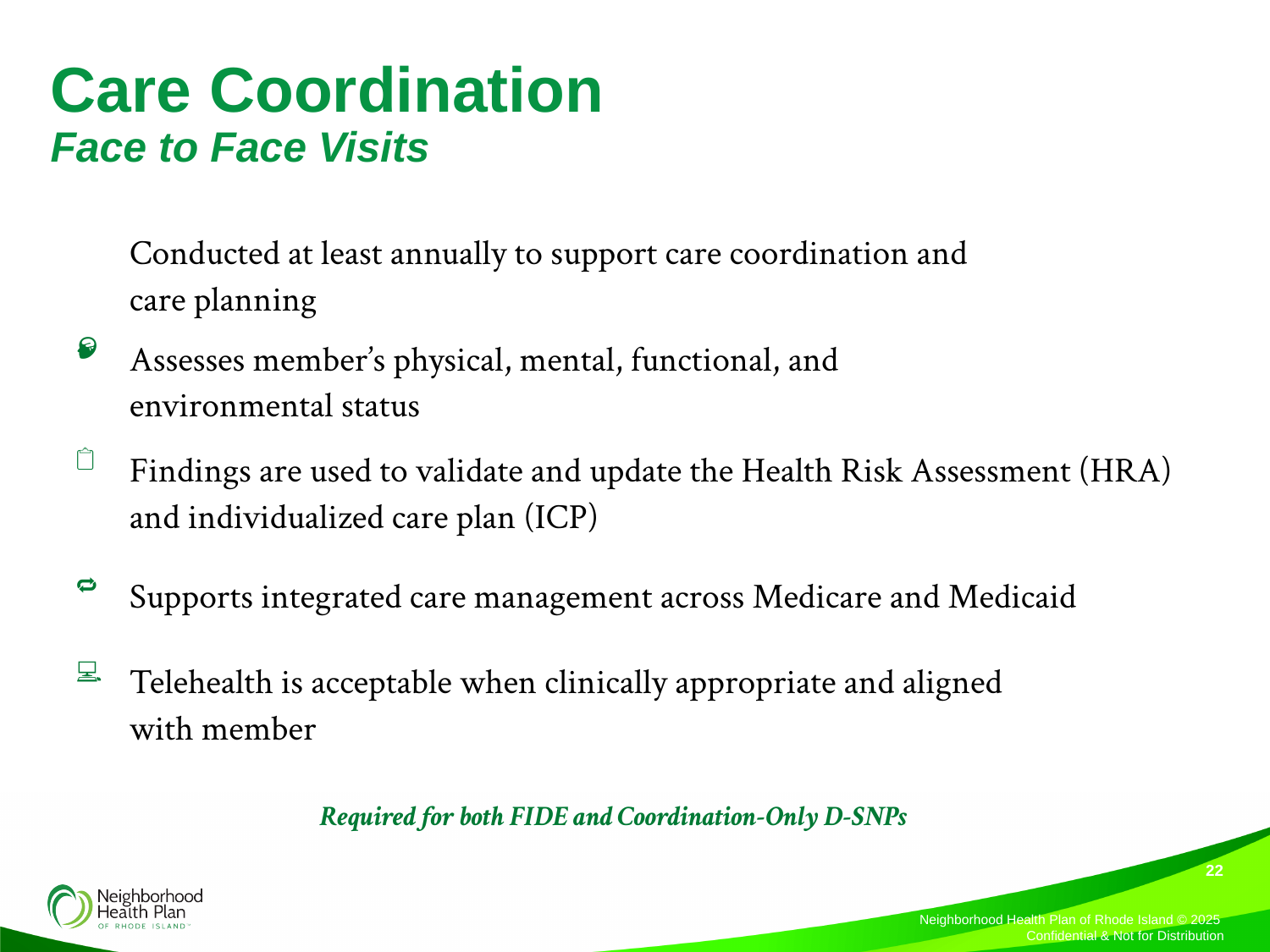

# Care Coordination Face to Face Visits
| 🗓️ | Conducted at least annually to support care coordination and care planning |
| --- | --- |
| 🧠 | Assesses member’s physical, mental, functional, and environmental status |
| 📋 | Findings are used to validate and update the Health Risk Assessment (HRA) and individualized care plan (ICP) |
| 🔁 | Supports integrated care management across Medicare and Medicaid |
| 💻 | Telehealth is acceptable when clinically appropriate and aligned with member |
Required for both FIDE and Coordination-Only D-SNPs
22
Neighborhood Health Plan of Rhode Island © 2025  Confidential & Not for Distribution